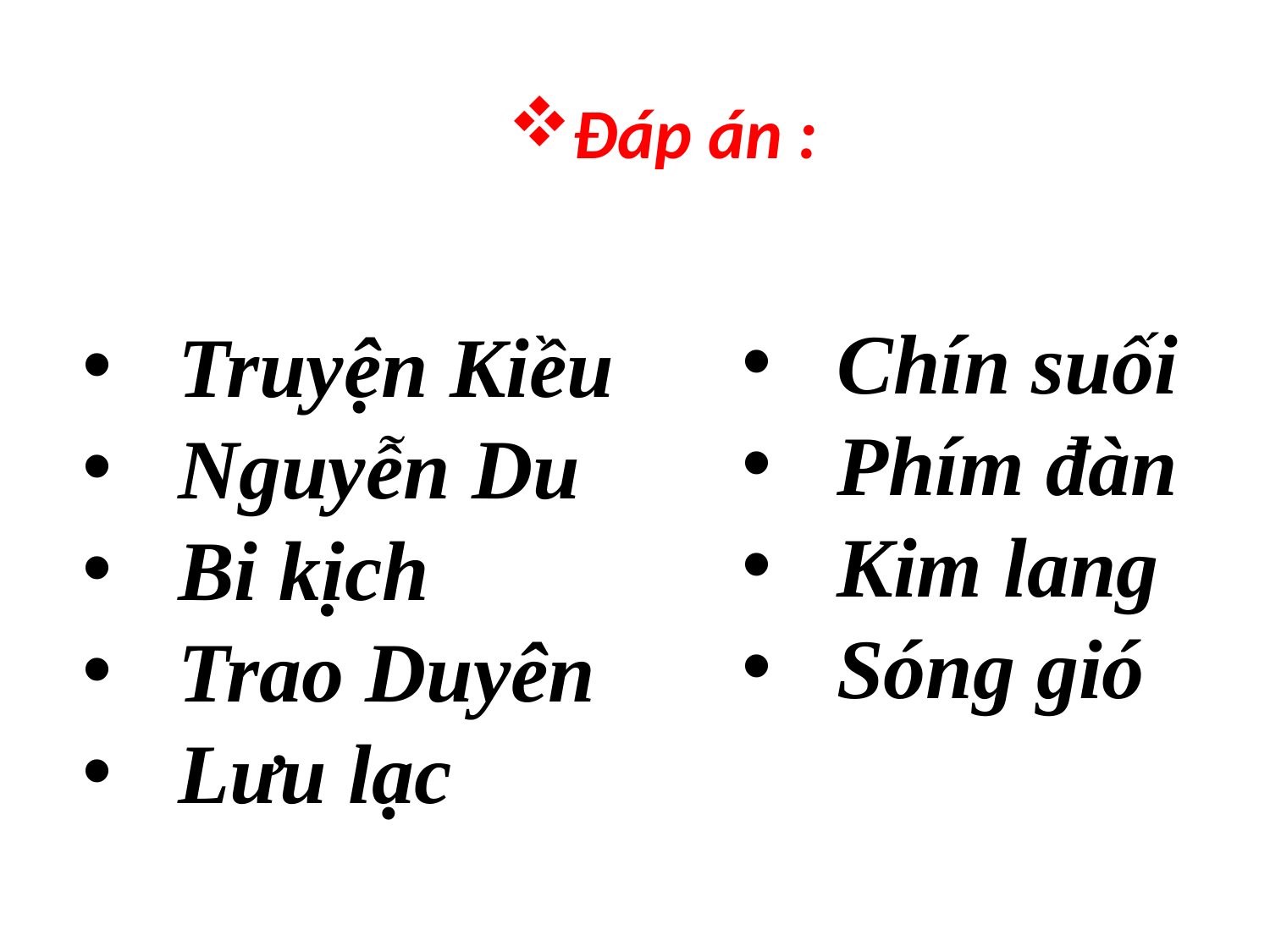

Đáp án :
Chín suối
Phím đàn
Kim lang
Sóng gió

Truyện Kiều
Nguyễn Du
Bi kịch
Trao Duyên
Lưu lạc